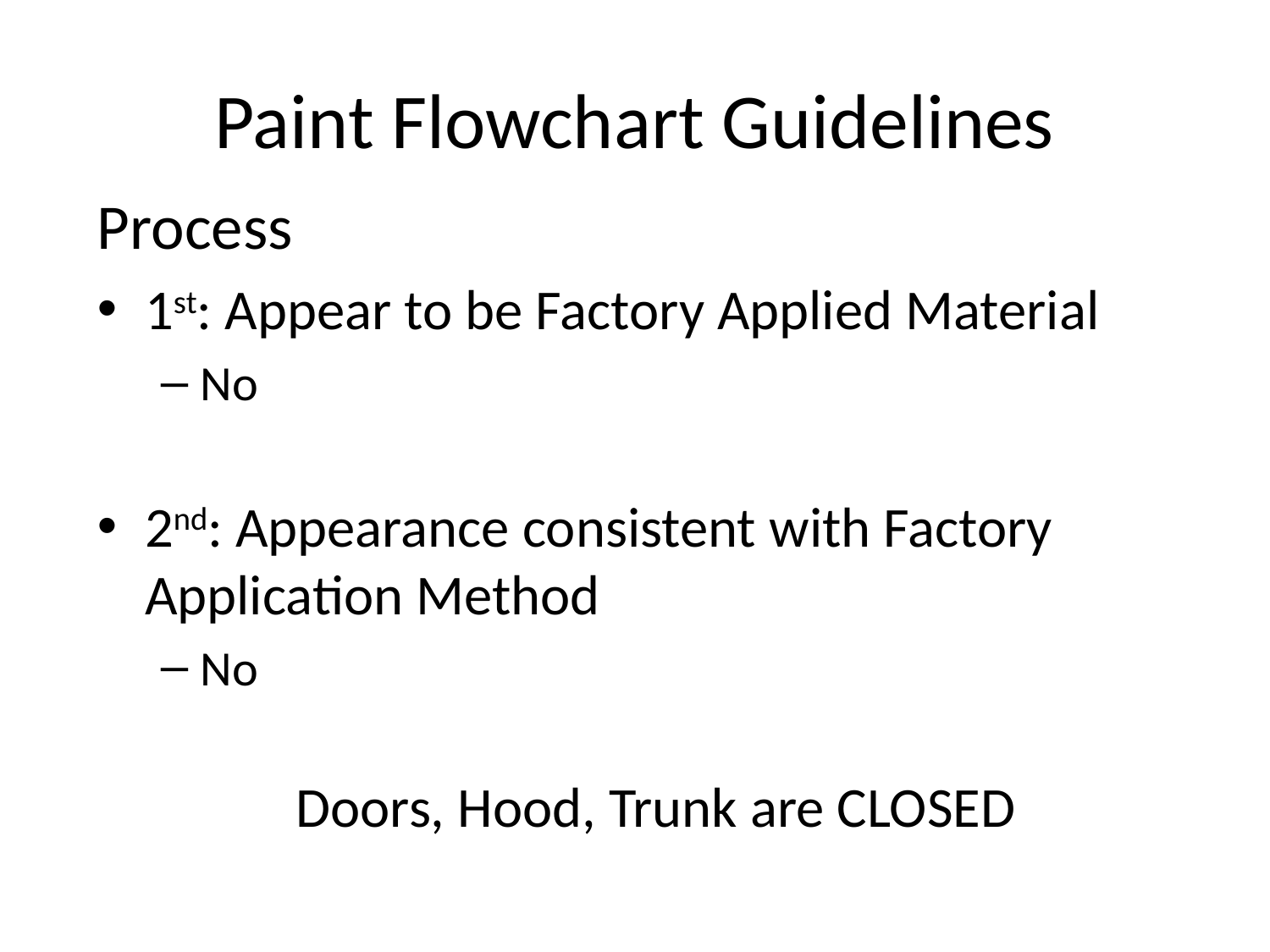

# Paint Flowchart Guidelines
Process
1st: Appear to be Factory Applied Material
No

2nd: Appearance consistent with Factory Application Method
No

Doors, Hood, Trunk are CLOSED